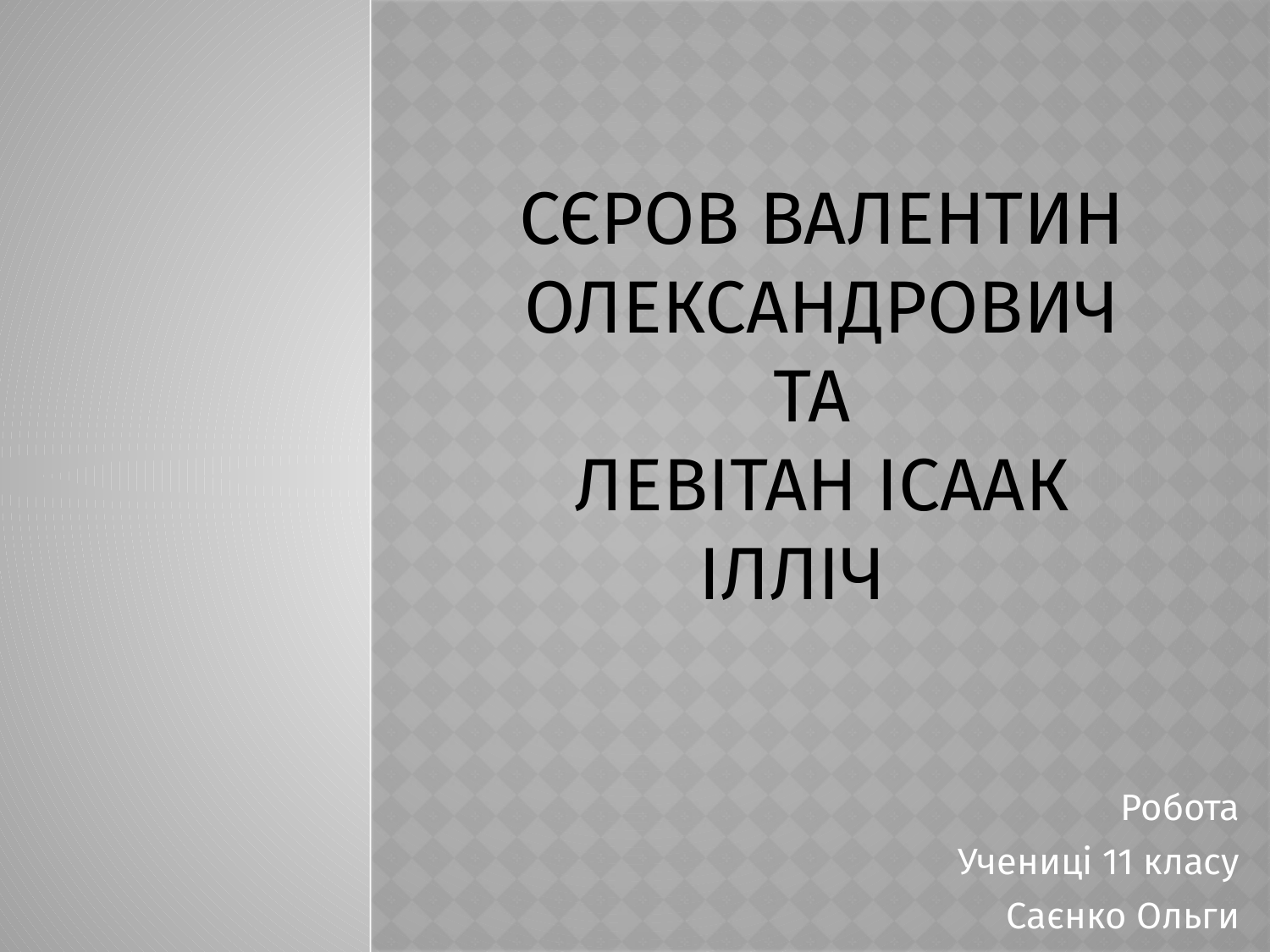

# Сєров Валентин Олександрович та Левітан Ісаак Ілліч
Робота
Учениці 11 класу
Саєнко Ольги